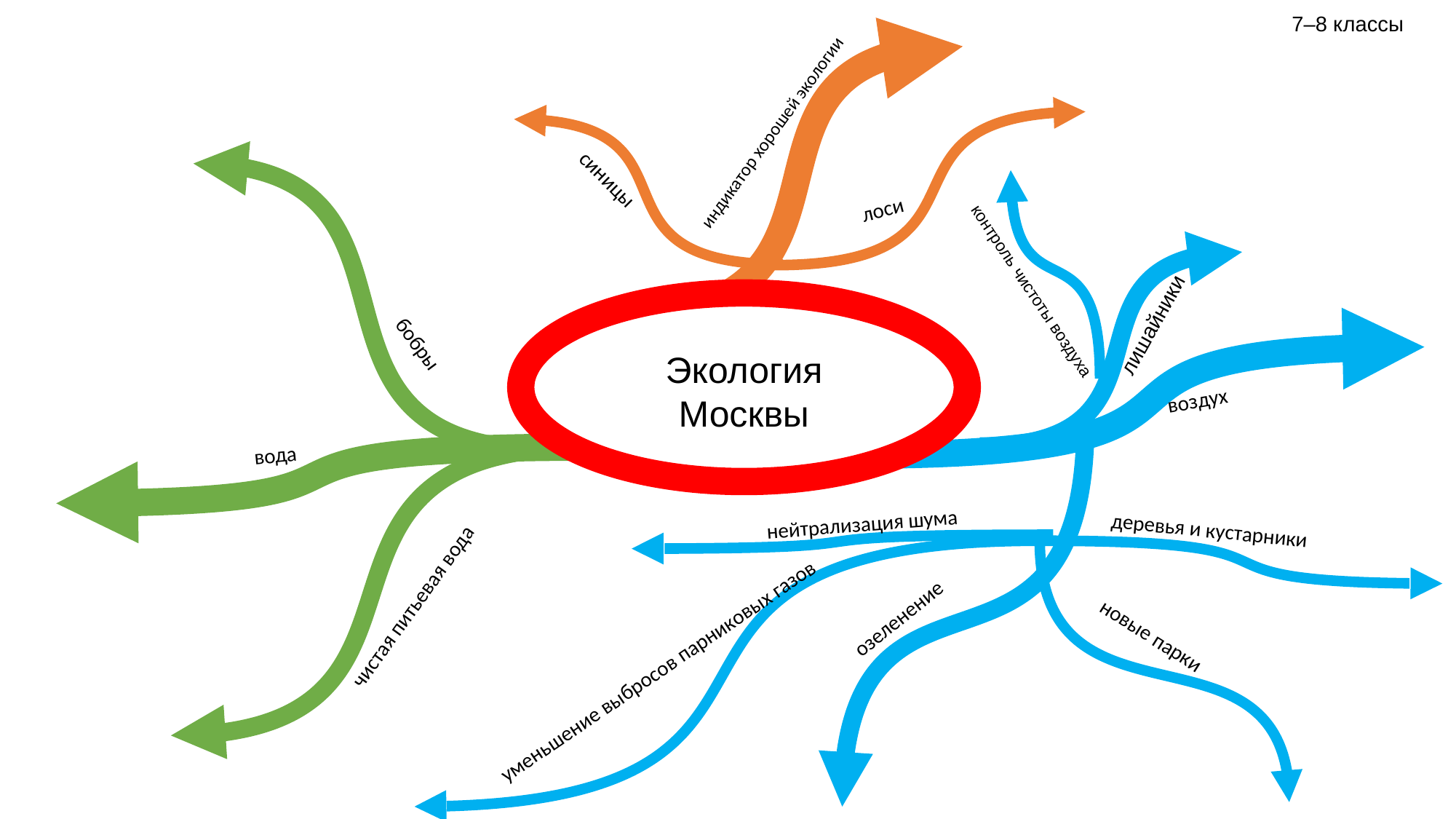

7–8 классы
индикатор хорошей экологии
синицы
лоси
контроль чистоты воздуха
Ц
лишайники
бобры
Экология Москвы
Экология Москвы
воздух
вода
нейтрализация шума
деревья и кустарники
чистая питьевая вода
озеленение
новые парки
уменьшение выбросов парниковых газов